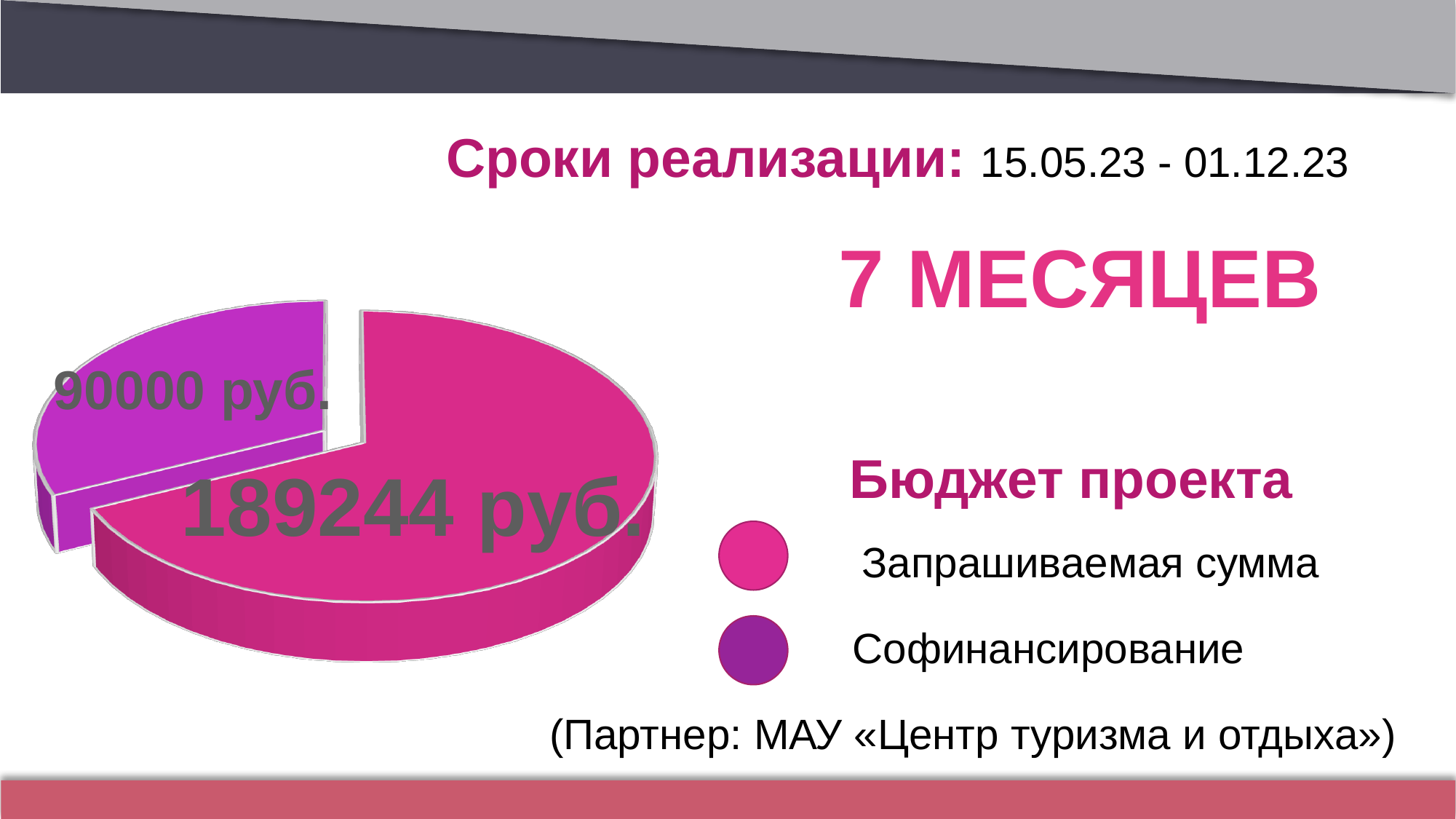

Сроки реализации: 15.05.23 - 01.12.23

[unsupported chart]

7 месяцев
90000 руб.
Бюджет проекта

Запрашиваемая сумма

Софинансирование
(Партнер: МАУ «Центр туризма и отдыха»)